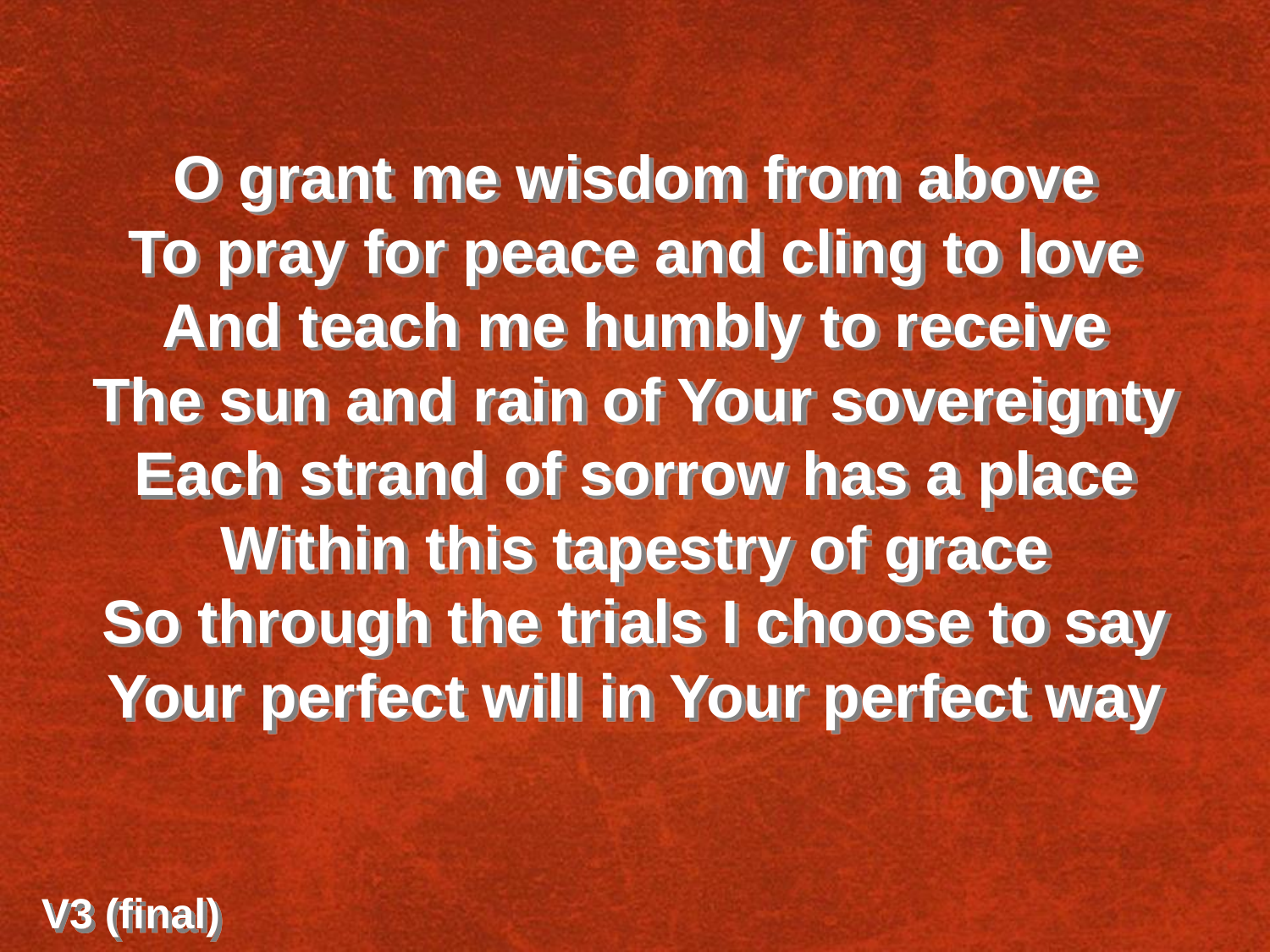

O grant me wisdom from above
To pray for peace and cling to love
And teach me humbly to receive
The sun and rain of Your sovereignty
Each strand of sorrow has a place
Within this tapestry of grace
So through the trials I choose to say
Your perfect will in Your perfect way
V3 (final)